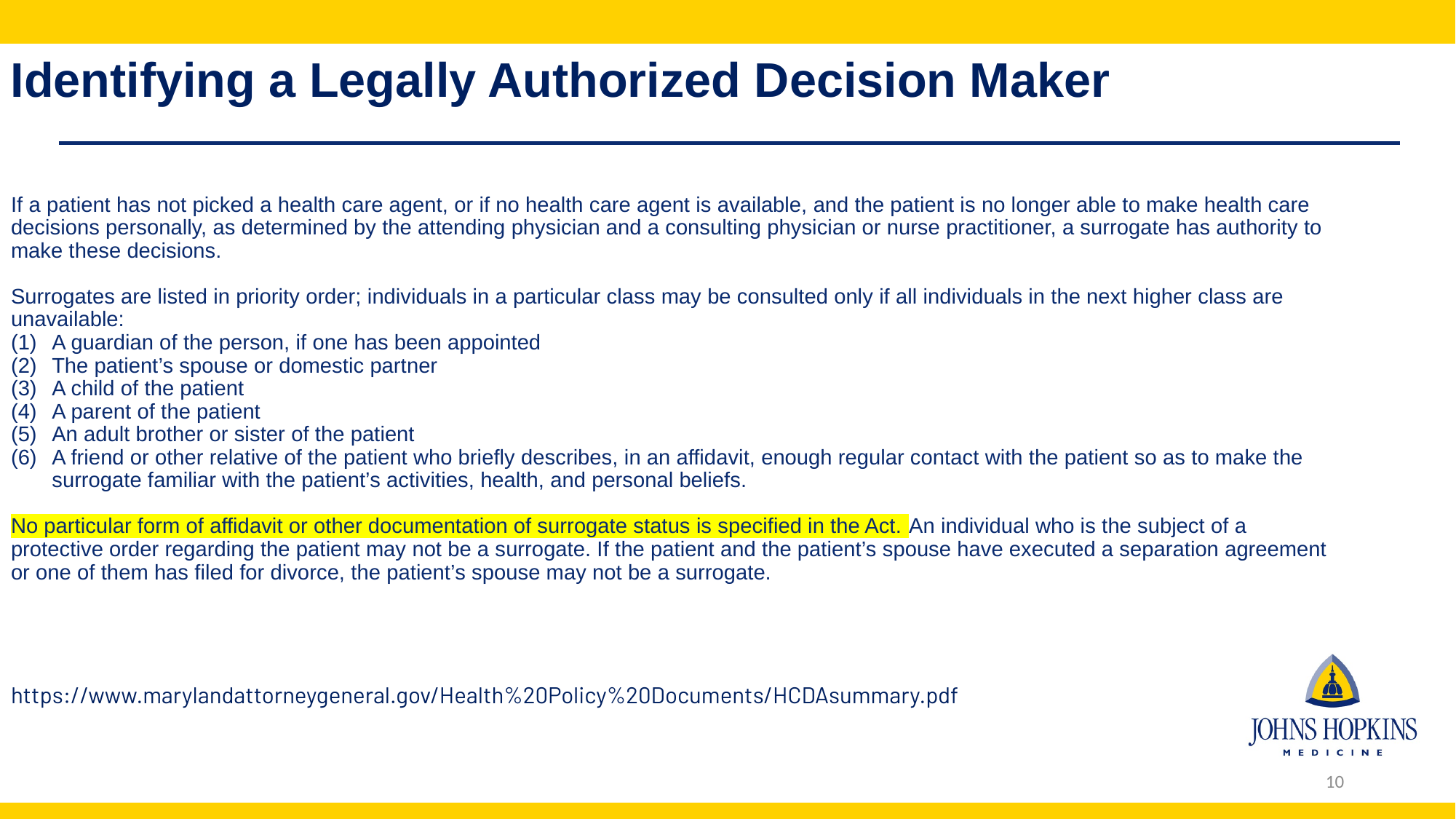

#
Identifying a Legally Authorized Decision Maker

If a patient has not picked a health care agent, or if no health care agent is available, and the patient is no longer able to make health care decisions personally, as determined by the attending physician and a consulting physician or nurse practitioner, a surrogate has authority to make these decisions.

Surrogates are listed in priority order; individuals in a particular class may be consulted only if all individuals in the next higher class are unavailable:
A guardian of the person, if one has been appointed
The patient’s spouse or domestic partner
A child of the patient
A parent of the patient
An adult brother or sister of the patient
A friend or other relative of the patient who briefly describes, in an affidavit, enough regular contact with the patient so as to make the surrogate familiar with the patient’s activities, health, and personal beliefs.

No particular form of affidavit or other documentation of surrogate status is specified in the Act. An individual who is the subject of a protective order regarding the patient may not be a surrogate. If the patient and the patient’s spouse have executed a separation agreement or one of them has filed for divorce, the patient’s spouse may not be a surrogate.

https://www.marylandattorneygeneral.gov/Health%20Policy%20Documents/HCDAsummary.pdf

10